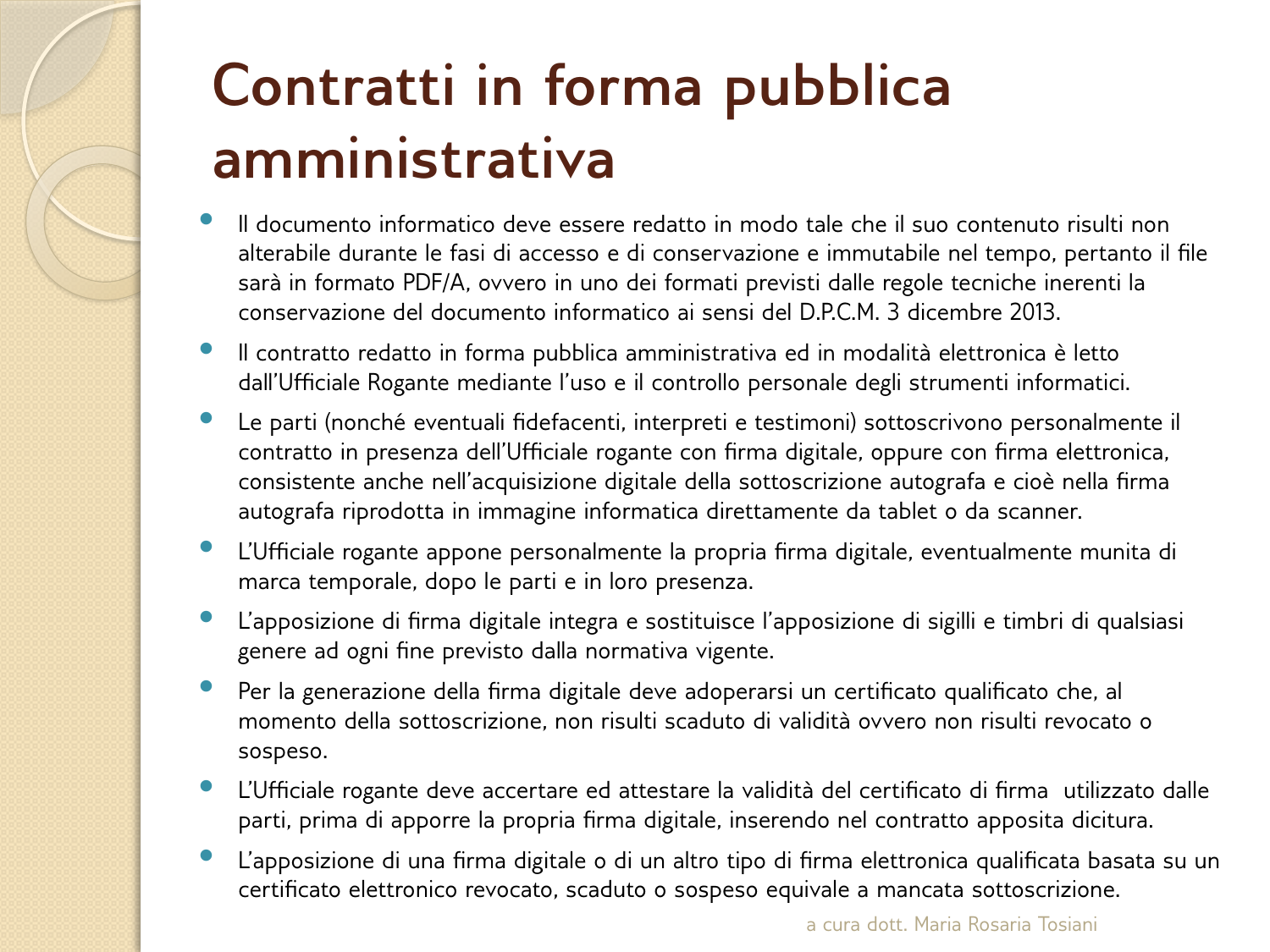

# Contratti in forma pubblica amministrativa
Il documento informatico deve essere redatto in modo tale che il suo contenuto risulti non alterabile durante le fasi di accesso e di conservazione e immutabile nel tempo, pertanto il file sarà in formato PDF/A, ovvero in uno dei formati previsti dalle regole tecniche inerenti la conservazione del documento informatico ai sensi del D.P.C.M. 3 dicembre 2013.
Il contratto redatto in forma pubblica amministrativa ed in modalità elettronica è letto dall’Ufficiale Rogante mediante l’uso e il controllo personale degli strumenti informatici.
Le parti (nonché eventuali fidefacenti, interpreti e testimoni) sottoscrivono personalmente il contratto in presenza dell’Ufficiale rogante con firma digitale, oppure con firma elettronica, consistente anche nell’acquisizione digitale della sottoscrizione autografa e cioè nella firma autografa riprodotta in immagine informatica direttamente da tablet o da scanner.
L’Ufficiale rogante appone personalmente la propria firma digitale, eventualmente munita di marca temporale, dopo le parti e in loro presenza.
L’apposizione di firma digitale integra e sostituisce l’apposizione di sigilli e timbri di qualsiasi genere ad ogni fine previsto dalla normativa vigente.
Per la generazione della firma digitale deve adoperarsi un certificato qualificato che, al momento della sottoscrizione, non risulti scaduto di validità ovvero non risulti revocato o sospeso.
L’Ufficiale rogante deve accertare ed attestare la validità del certificato di firma  utilizzato dalle parti, prima di apporre la propria firma digitale, inserendo nel contratto apposita dicitura.
L’apposizione di una firma digitale o di un altro tipo di firma elettronica qualificata basata su un certificato elettronico revocato, scaduto o sospeso equivale a mancata sottoscrizione.
a cura dott. Maria Rosaria Tosiani